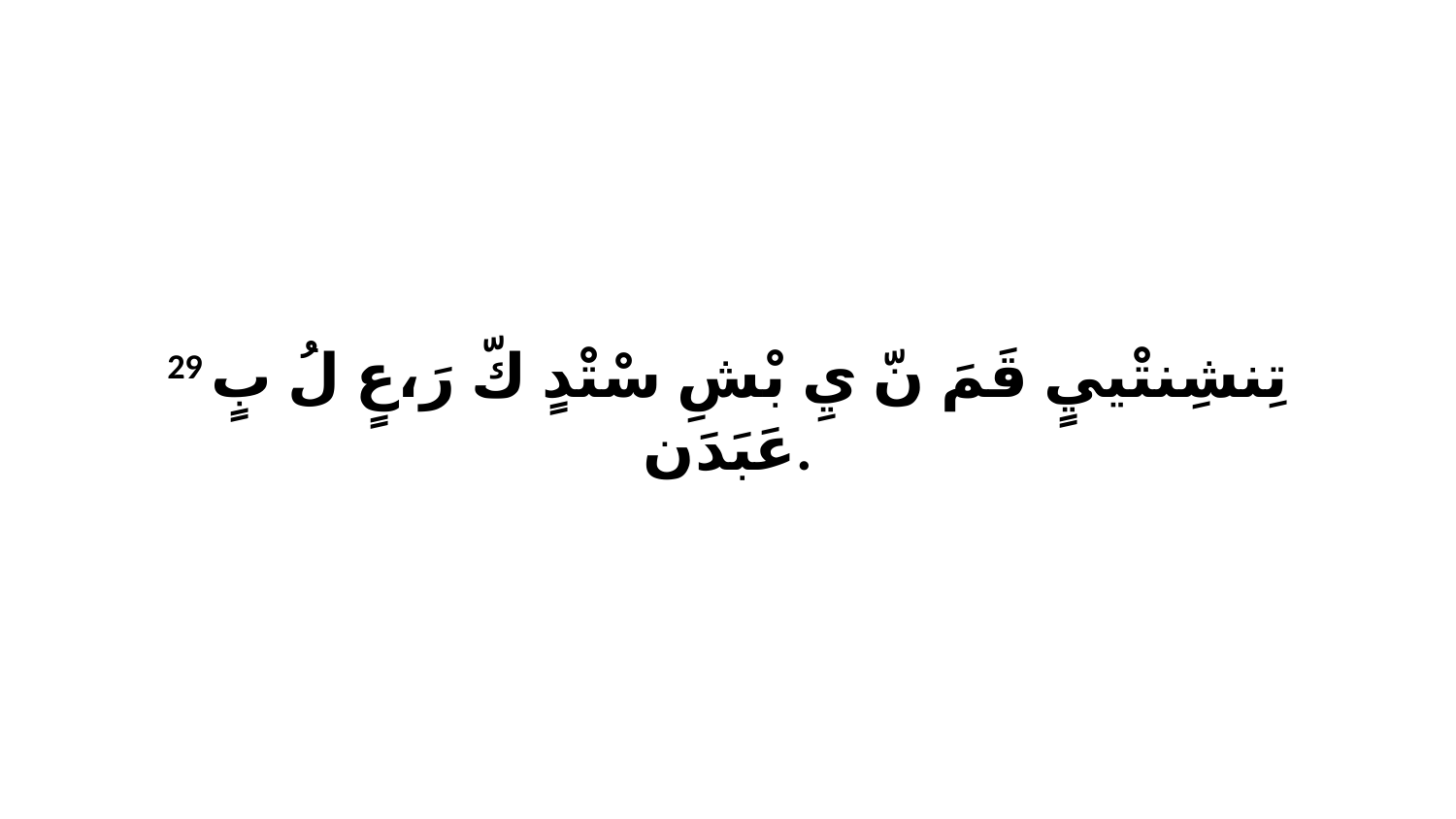

29 تِنشِنتْييٍ قَمَ نّ يِ بْشِ سْتْدٍ كّ رَ،عٍ لُ بٍ عَبَدَن.